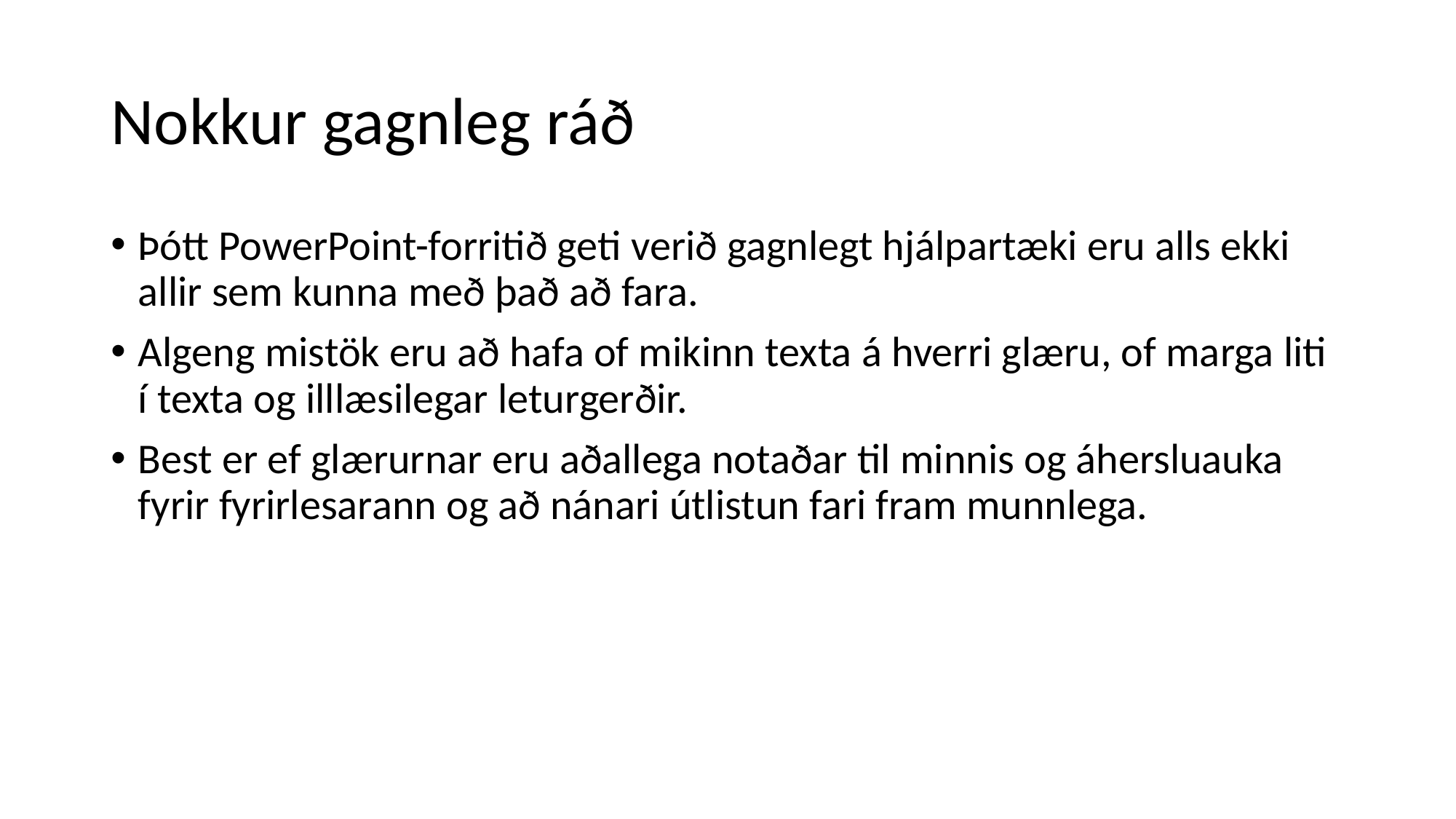

# Nokkur gagnleg ráð
Þótt PowerPoint-forritið geti verið gagnlegt hjálpartæki eru alls ekki allir sem kunna með það að fara.
Algeng mistök eru að hafa of mikinn texta á hverri glæru, of marga liti í texta og illlæsilegar leturgerðir.
Best er ef glærurnar eru aðallega notaðar til minnis og áhersluauka fyrir fyrirlesarann og að nánari útlistun fari fram munnlega.